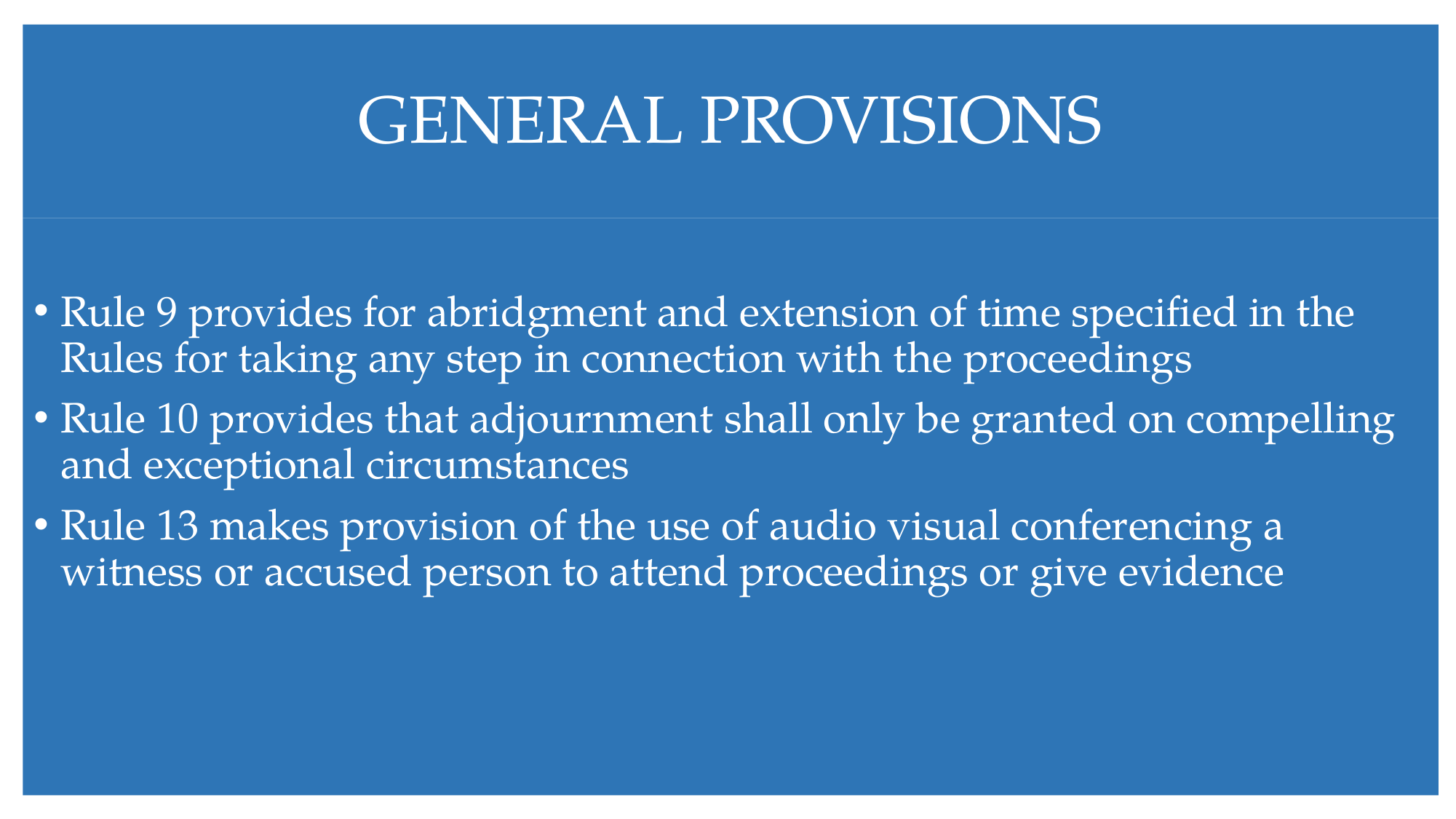

# GENERAL PROVISIONS

Rule 9 provides for abridgment and extension of time specified in the Rules for taking any step in connection with the proceedings
Rule 10 provides that adjournment shall only be granted on compelling and exceptional circumstances
Rule 13 makes provision of the use of audio visual conferencing a witness or accused person to attend proceedings or give evidence